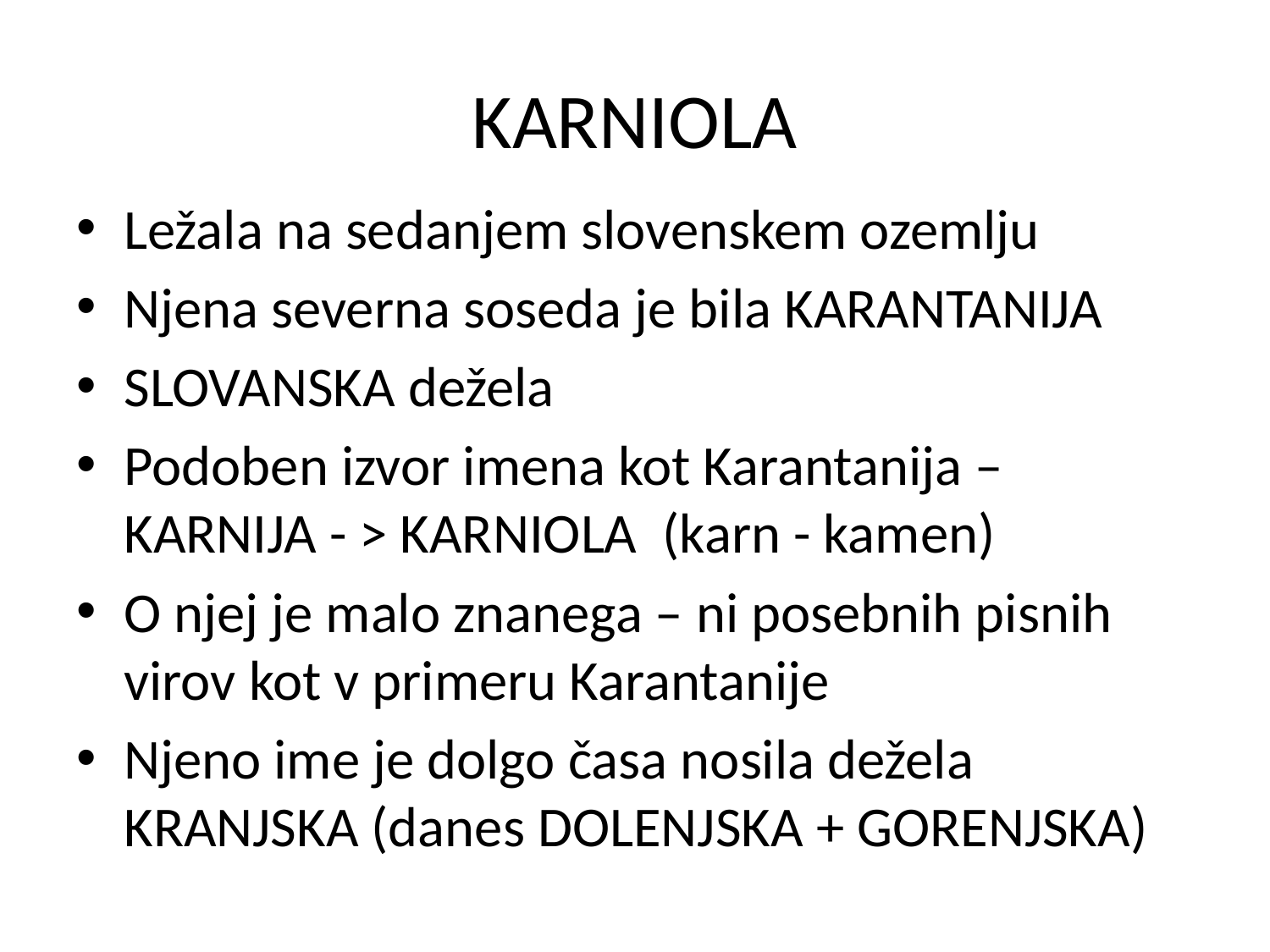

# KARNIOLA
Ležala na sedanjem slovenskem ozemlju
Njena severna soseda je bila KARANTANIJA
SLOVANSKA dežela
Podoben izvor imena kot Karantanija – KARNIJA - > KARNIOLA  (karn - kamen)
O njej je malo znanega – ni posebnih pisnih virov kot v primeru Karantanije
Njeno ime je dolgo časa nosila dežela KRANJSKA (danes DOLENJSKA + GORENJSKA)